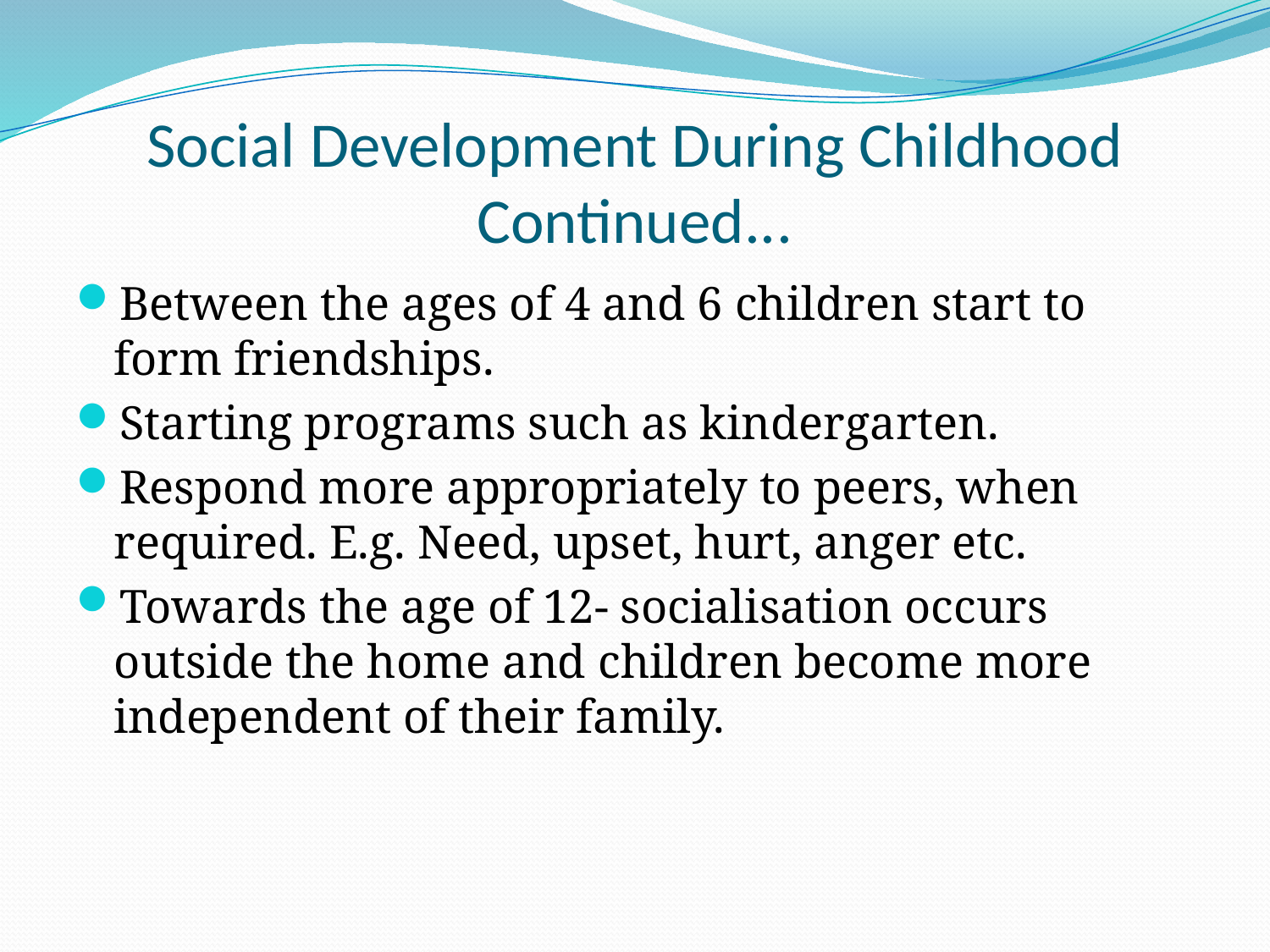

# Social Development During Childhood Continued...
Between the ages of 4 and 6 children start to form friendships.
Starting programs such as kindergarten.
Respond more appropriately to peers, when required. E.g. Need, upset, hurt, anger etc.
Towards the age of 12- socialisation occurs outside the home and children become more independent of their family.